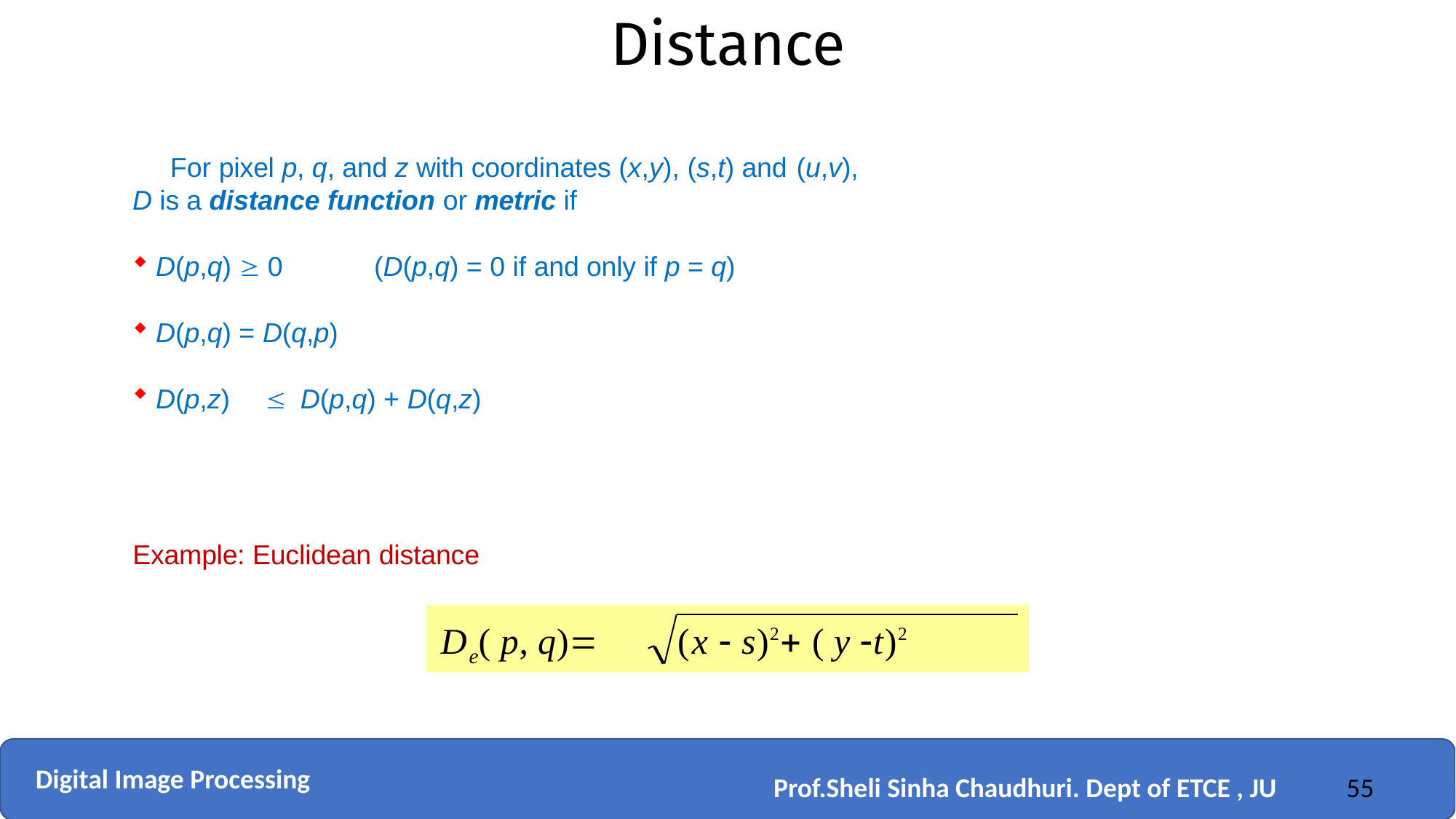

Distance
For pixel p, q, and z with coordinates (x,y), (s,t) and (u,v),
D is a distance function or metric if

D(p,q) ≥ 0	(D(p,q) = 0 if and only if p = q)

D(p,q) = D(q,p)

D(p,z)	≤  D(p,q) + D(q,z)
Example: Euclidean distance

D ( p, q)=
(x − s)2+ ( y −t)2
e